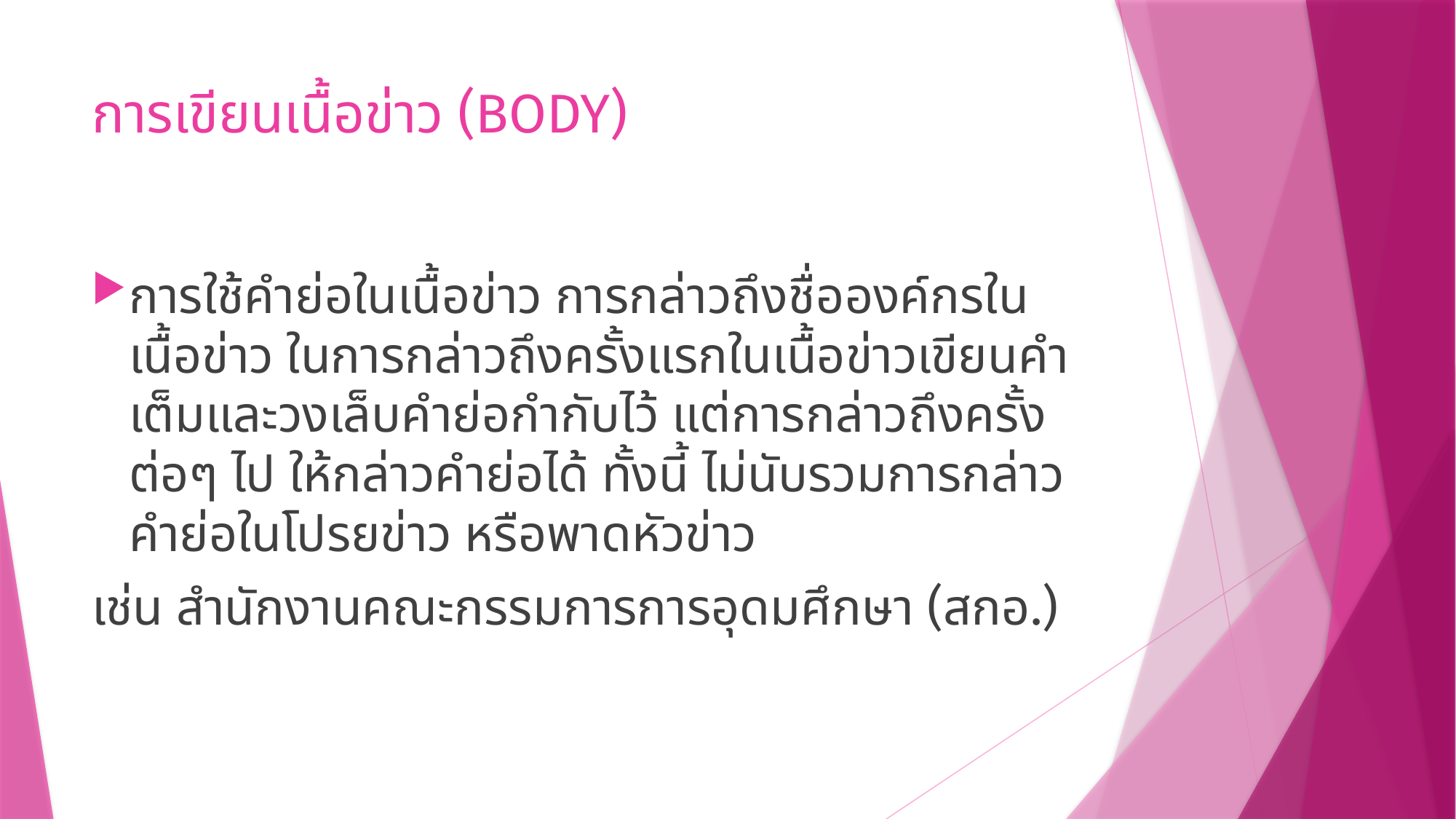

# การเขียนเนื้อข่าว (BODY)
การใช้คำย่อในเนื้อข่าว การกล่าวถึงชื่อองค์กรในเนื้อข่าว ในการกล่าวถึงครั้งแรกในเนื้อข่าวเขียนคำเต็มและวงเล็บคำย่อกำกับไว้ แต่การกล่าวถึงครั้งต่อๆ ไป ให้กล่าวคำย่อได้ ทั้งนี้ ไม่นับรวมการกล่าวคำย่อในโปรยข่าว หรือพาดหัวข่าว
เช่น สำนักงานคณะกรรมการการอุดมศึกษา (สกอ.)